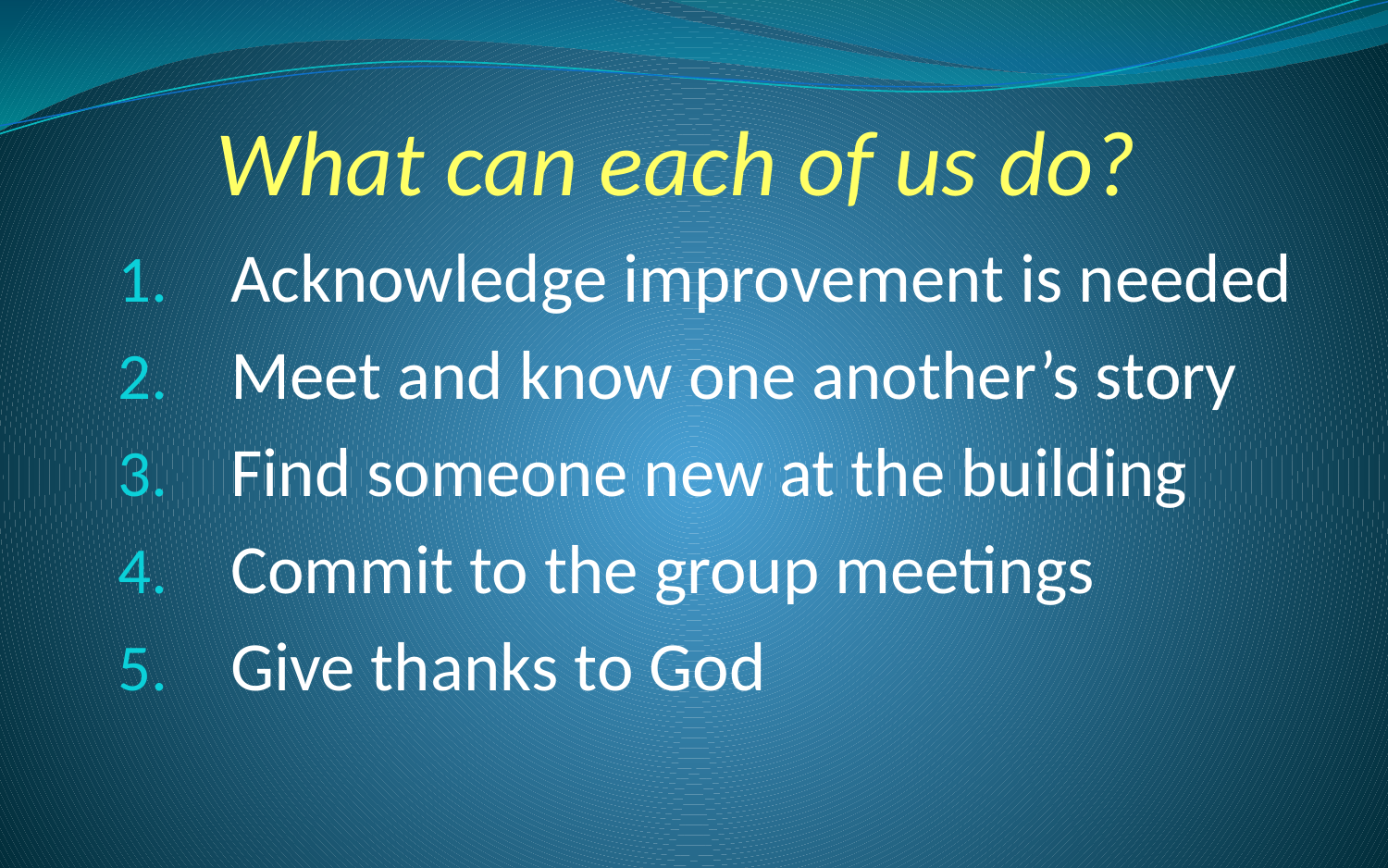

# What can each of us do?
Acknowledge improvement is needed
Meet and know one another’s story
Find someone new at the building
Commit to the group meetings
Give thanks to God